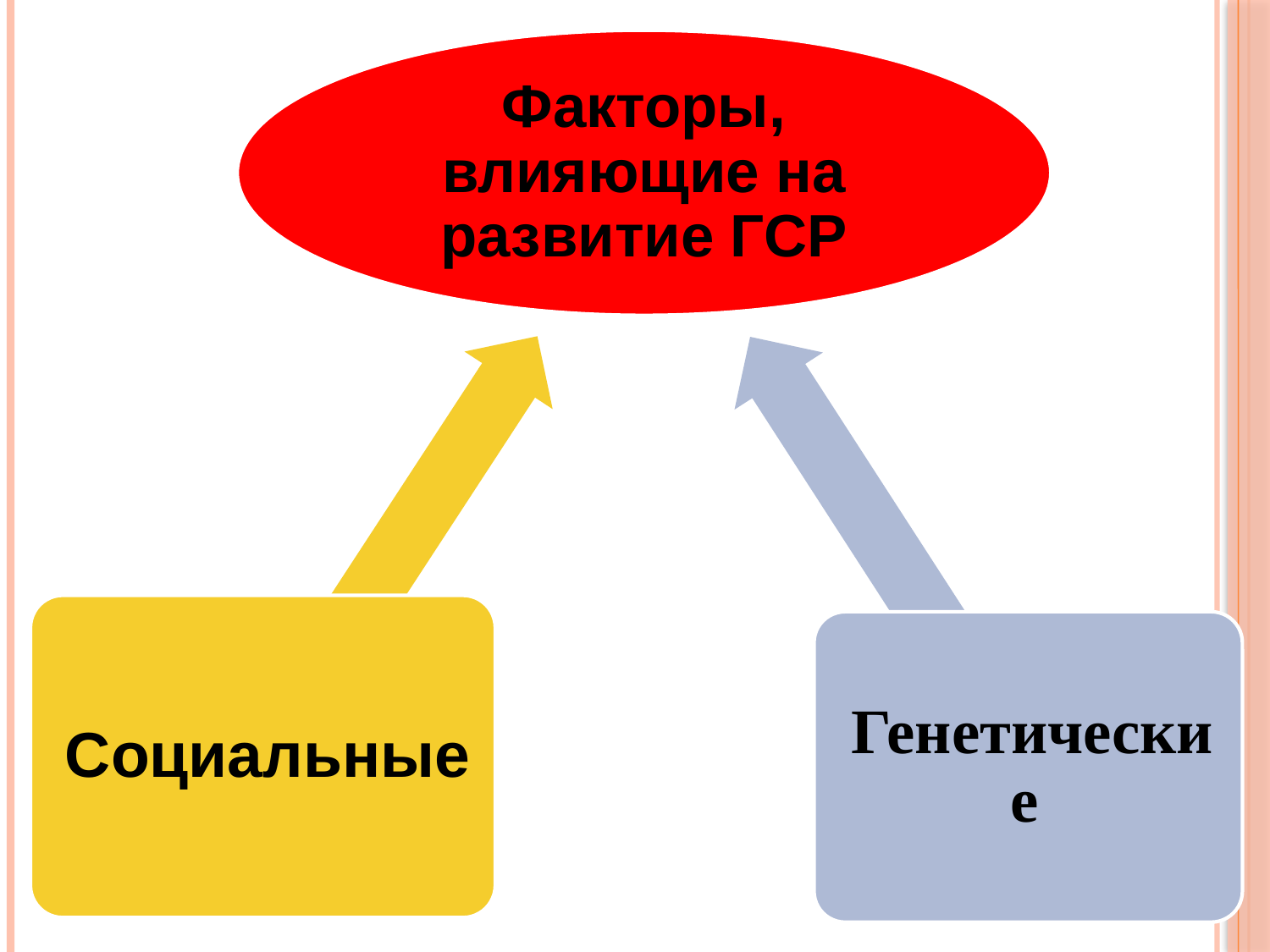

Факторы, влияющие на развитие ГСР
Социальные
Генетические